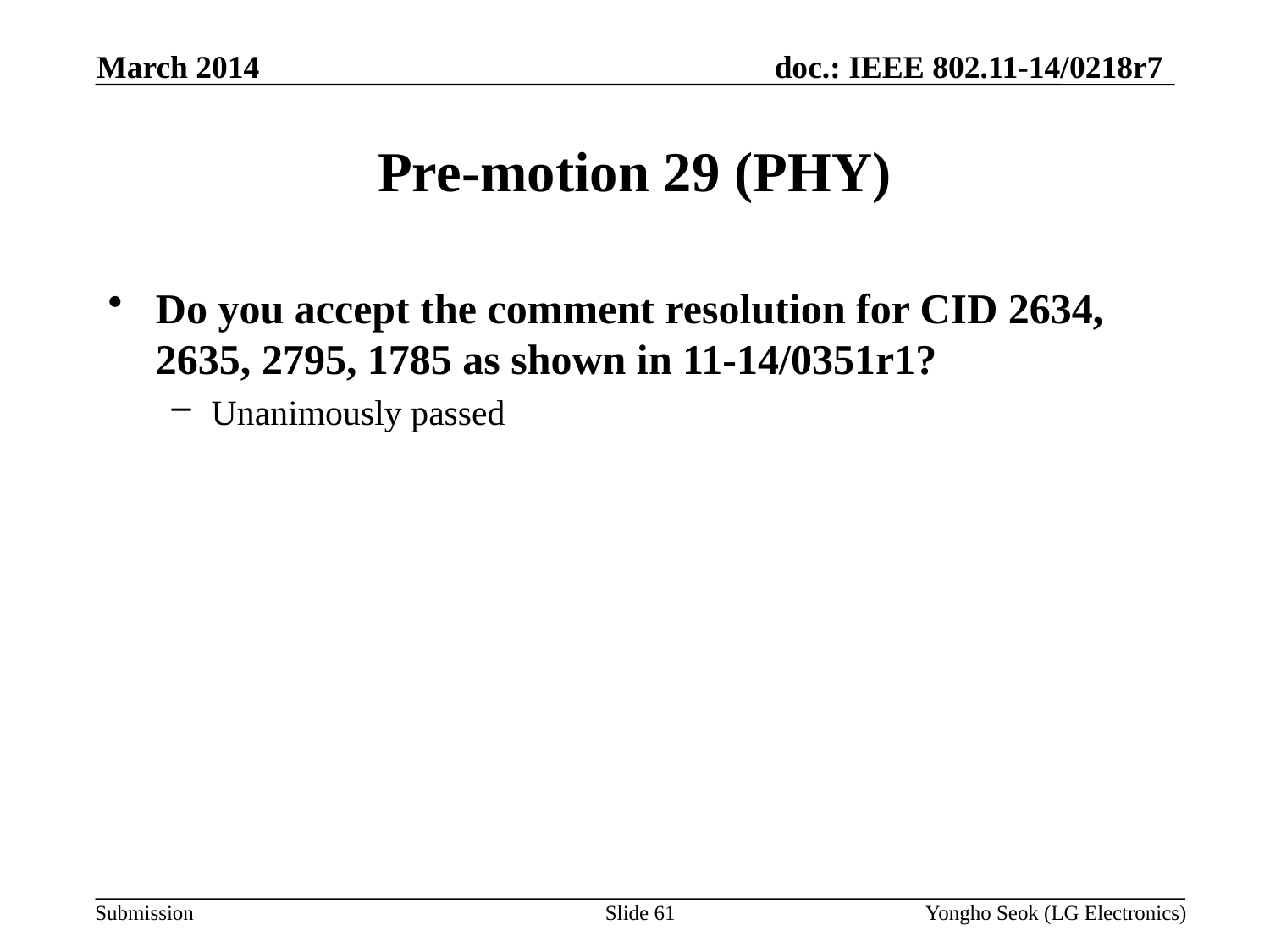

March 2014
# Pre-motion 29 (PHY)
Do you accept the comment resolution for CID 2634, 2635, 2795, 1785 as shown in 11-14/0351r1?
Unanimously passed

Slide 61
Yongho Seok (LG Electronics)